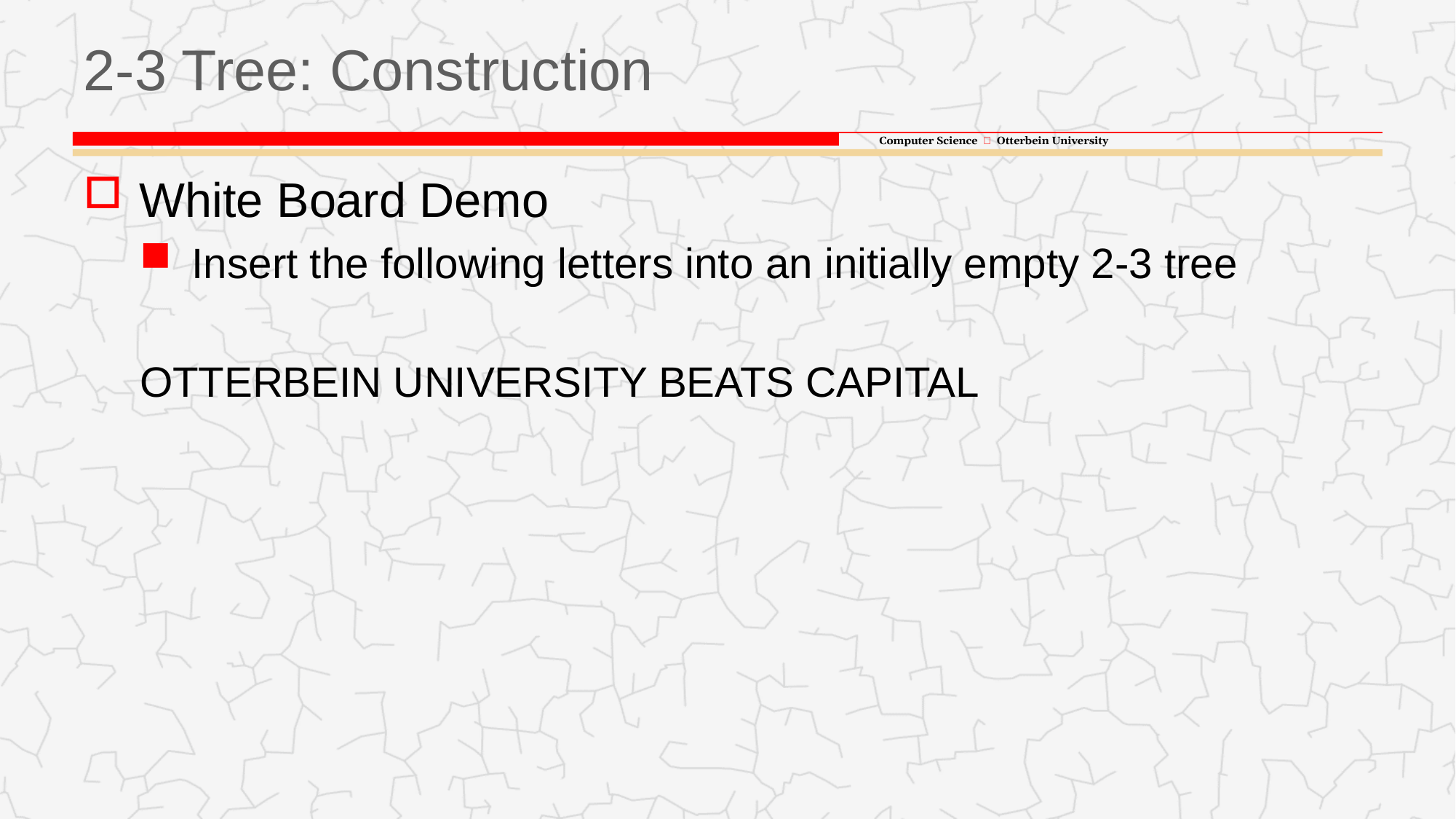

# 2-3 Tree: Construction
White Board Demo
Insert the following letters into an initially empty 2-3 tree

OTTERBEIN UNIVERSITY BEATS CAPITAL